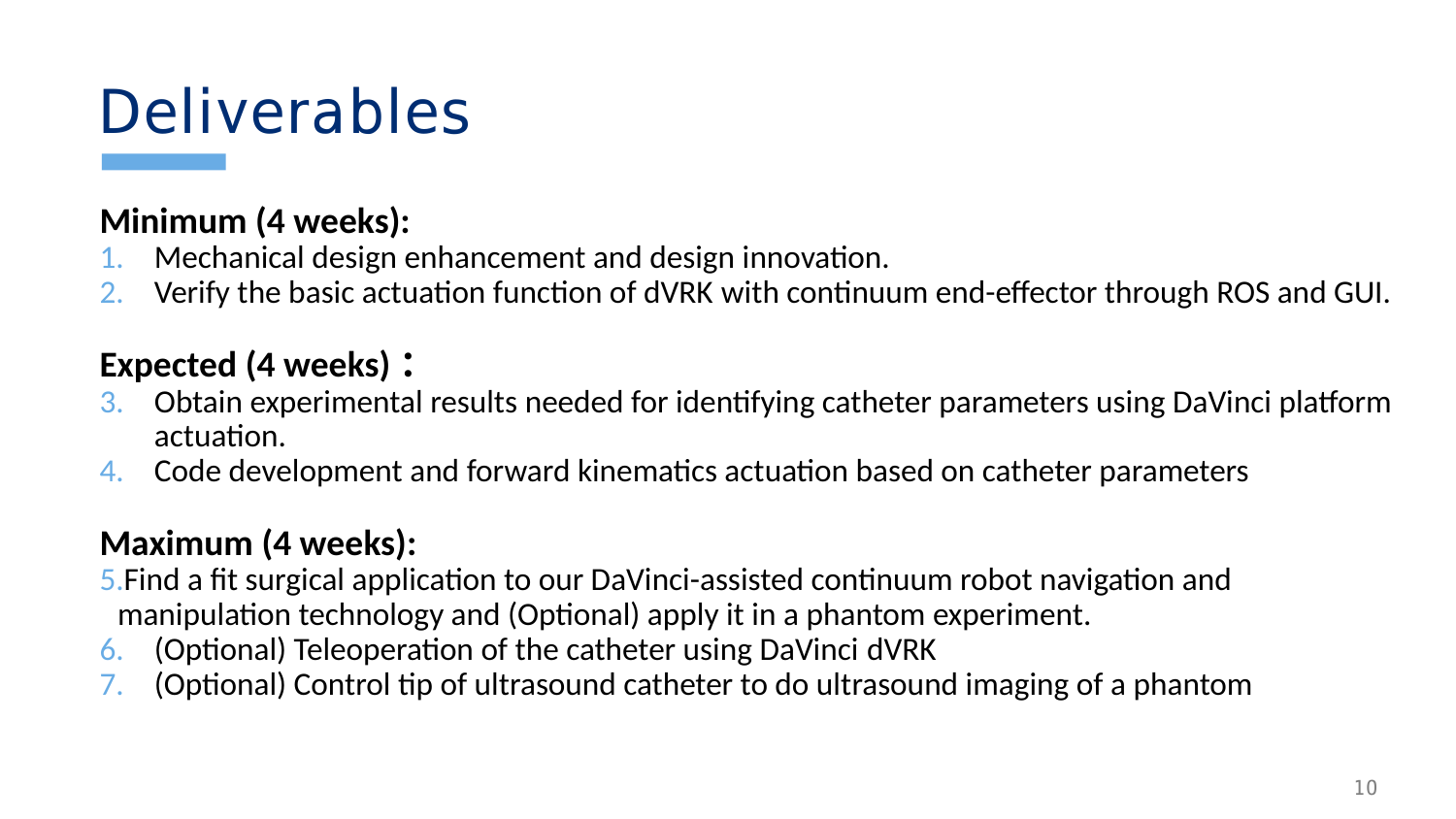

# Deliverables
Minimum (4 weeks):
Mechanical design enhancement and design innovation.
Verify the basic actuation function of dVRK with continuum end-effector through ROS and GUI.

Expected (4 weeks)：
Obtain experimental results needed for identifying catheter parameters using DaVinci platform actuation.
Code development and forward kinematics actuation based on catheter parameters

Maximum (4 weeks):
Find a fit surgical application to our DaVinci-assisted continuum robot navigation and manipulation technology and (Optional) apply it in a phantom experiment.
(Optional) Teleoperation of the catheter using DaVinci dVRK
(Optional) Control tip of ultrasound catheter to do ultrasound imaging of a phantom